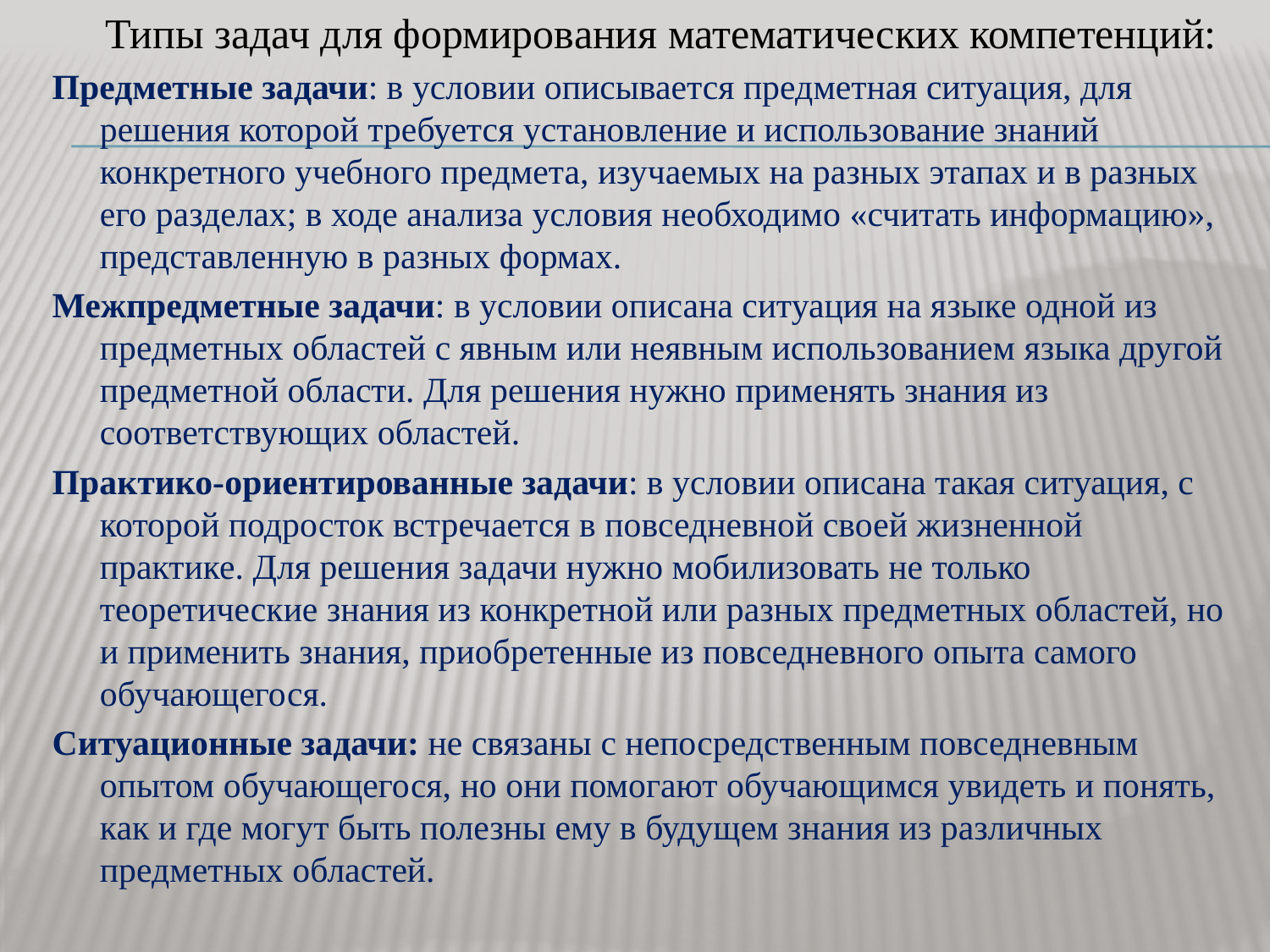

Типы задач для формирования математических компетенций:
Предметные задачи: в условии описывается предметная ситуация, для решения которой требуется установление и использование знаний конкретного учебного предмета, изучаемых на разных этапах и в разных его разделах; в ходе анализа условия необходимо «считать информацию», представленную в разных формах.
Межпредметные задачи: в условии описана ситуация на языке одной из предметных областей с явным или неявным использованием языка другой предметной области. Для решения нужно применять знания из соответствующих областей.
Практико-ориентированные задачи: в условии описана такая ситуация, с которой подросток встречается в повседневной своей жизненной практике. Для решения задачи нужно мобилизовать не только теоретические знания из конкретной или разных предметных областей, но и применить знания, приобретенные из повседневного опыта самого обучающегося.
Ситуационные задачи: не связаны с непосредственным повседневным опытом обучающегося, но они помогают обучающимся увидеть и понять, как и где могут быть полезны ему в будущем знания из различных предметных областей.